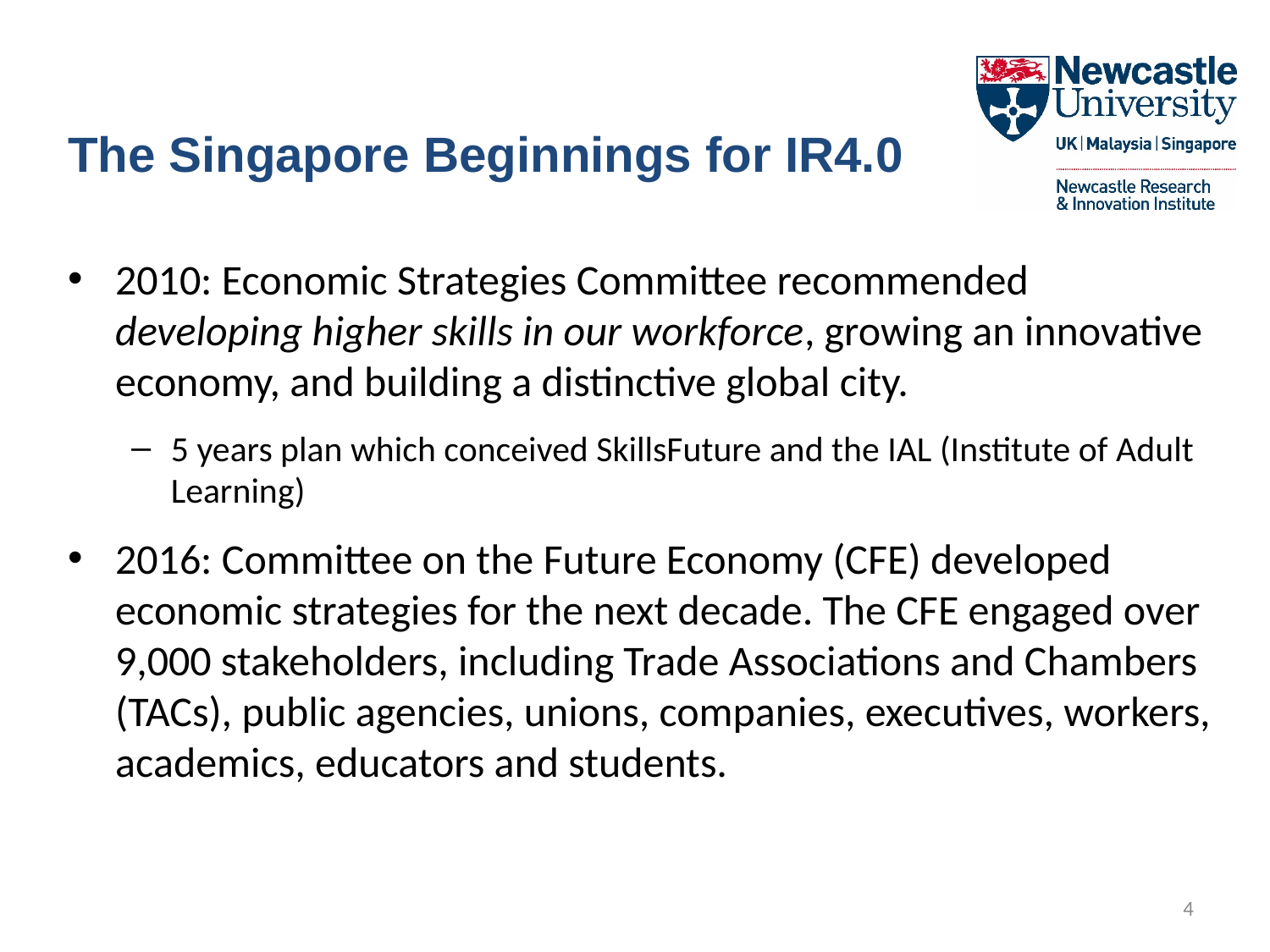

# The Singapore Beginnings for IR4.0
2010: Economic Strategies Committee recommended developing higher skills in our workforce, growing an innovative economy, and building a distinctive global city.
5 years plan which conceived SkillsFuture and the IAL (Institute of Adult Learning)
2016: Committee on the Future Economy (CFE) developed economic strategies for the next decade. The CFE engaged over 9,000 stakeholders, including Trade Associations and Chambers (TACs), public agencies, unions, companies, executives, workers, academics, educators and students.
4